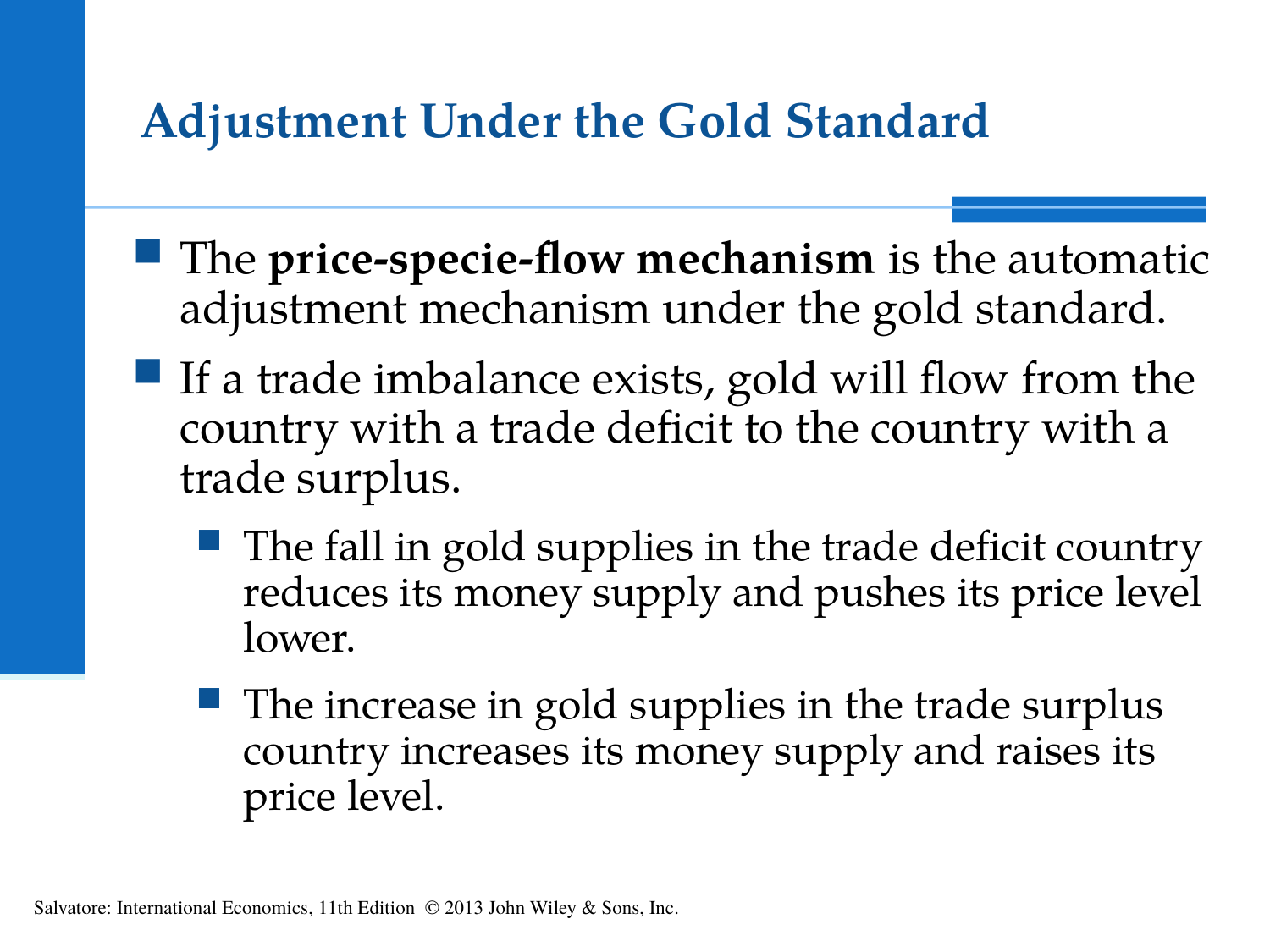

# Adjustment Under the Gold Standard
The price-specie-flow mechanism is the automatic adjustment mechanism under the gold standard.
If a trade imbalance exists, gold will flow from the country with a trade deficit to the country with a trade surplus.
The fall in gold supplies in the trade deficit country reduces its money supply and pushes its price level lower.
The increase in gold supplies in the trade surplus country increases its money supply and raises its price level.
Salvatore: International Economics, 11th Edition  © 2013 John Wiley & Sons, Inc.